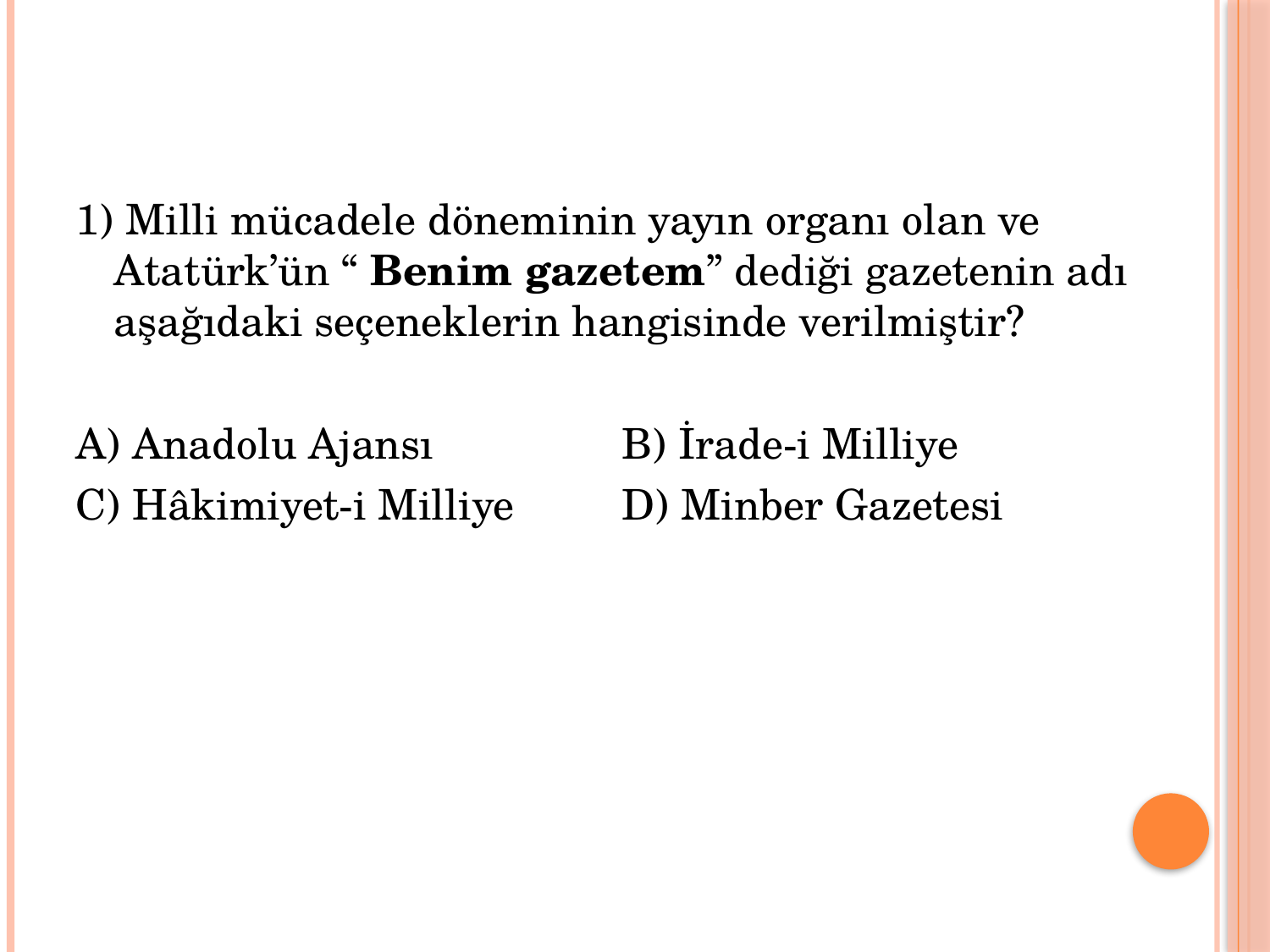

1) Milli mücadele döneminin yayın organı olan ve Atatürk’ün “ Benim gazetem” dediği gazetenin adı aşağıdaki seçeneklerin hangisinde verilmiştir?

A) Anadolu Ajansı		B) İrade-i Milliye
C) Hâkimiyet-i Milliye	D) Minber Gazetesi